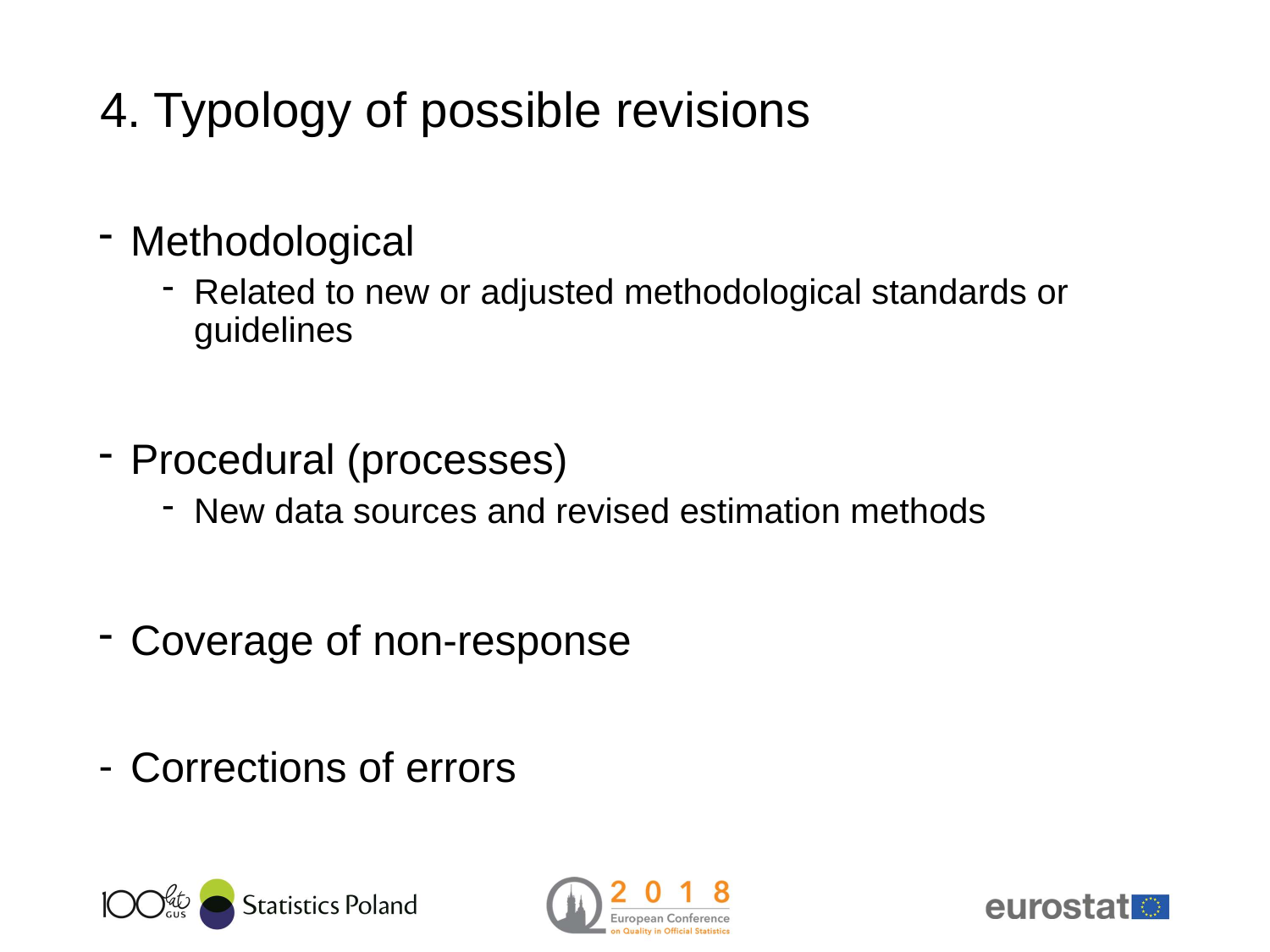

# 4. Typology of possible revisions
Methodological
Related to new or adjusted methodological standards or guidelines

Procedural (processes)
New data sources and revised estimation methods

Coverage of non-response

Corrections of errors